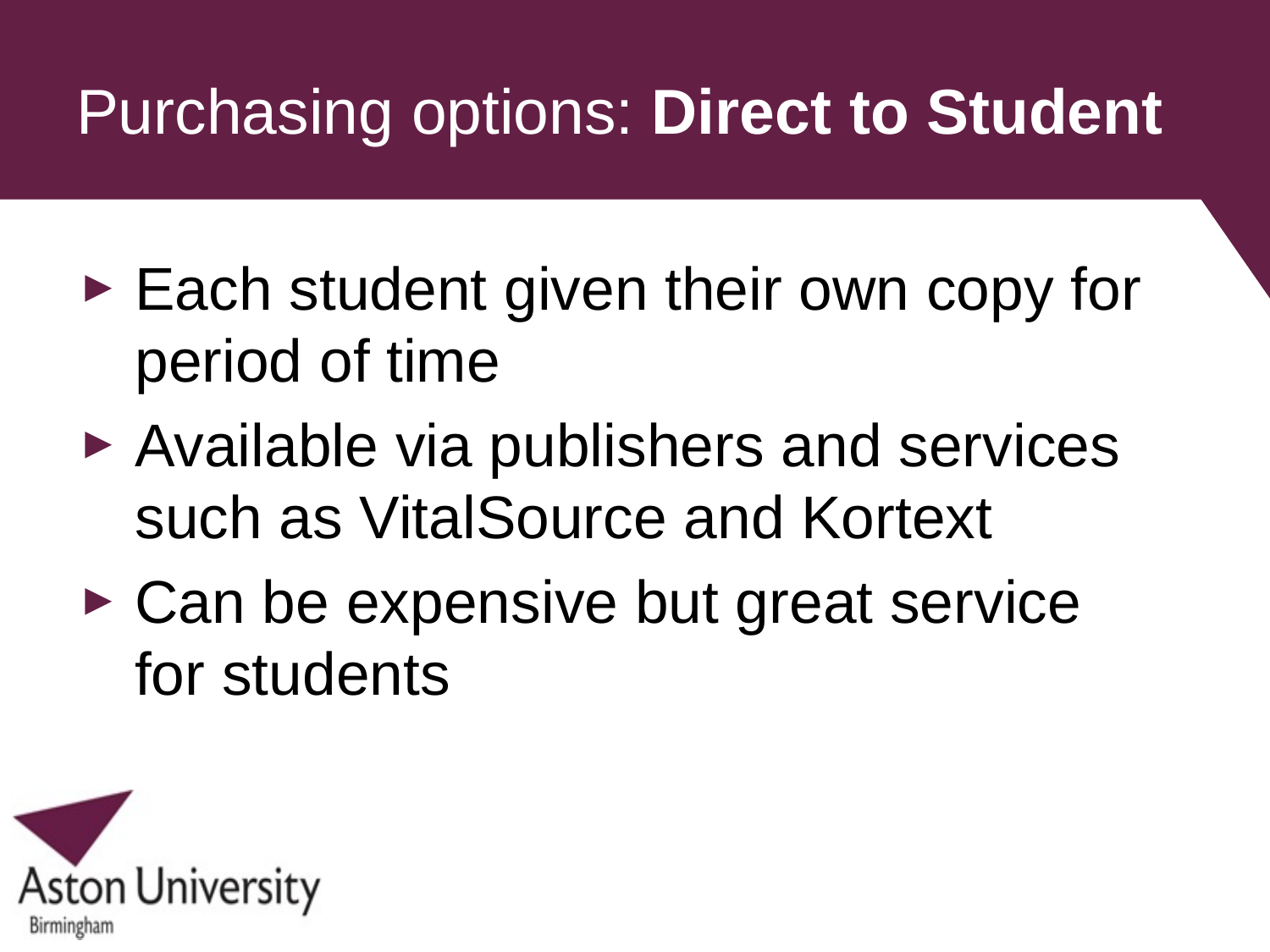

# Purchasing options: Direct to Student
Each student given their own copy for period of time
Available via publishers and services such as VitalSource and Kortext
Can be expensive but great service for students